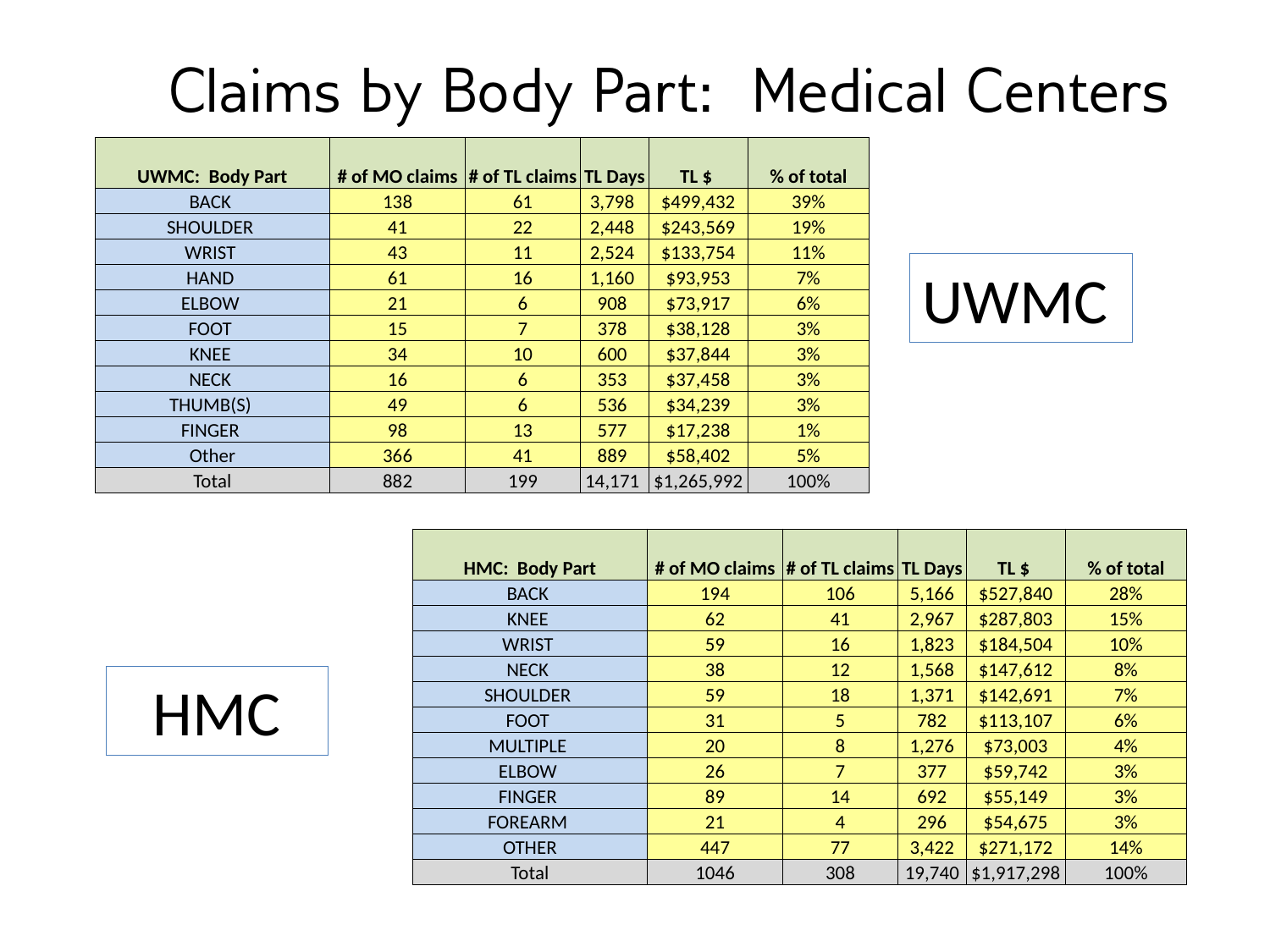

Claims by Body Part:  Medical Centers
| UWMC: Body Part | # of MO claims | # of TL claims | TL Days | TL $ | % of total |
| --- | --- | --- | --- | --- | --- |
| BACK | 138 | 61 | 3,798 | $499,432 | 39% |
| SHOULDER | 41 | 22 | 2,448 | $243,569 | 19% |
| WRIST | 43 | 11 | 2,524 | $133,754 | 11% |
| HAND | 61 | 16 | 1,160 | $93,953 | 7% |
| ELBOW | 21 | 6 | 908 | $73,917 | 6% |
| FOOT | 15 | 7 | 378 | $38,128 | 3% |
| KNEE | 34 | 10 | 600 | $37,844 | 3% |
| NECK | 16 | 6 | 353 | $37,458 | 3% |
| THUMB(S) | 49 | 6 | 536 | $34,239 | 3% |
| FINGER | 98 | 13 | 577 | $17,238 | 1% |
| Other | 366 | 41 | 889 | $58,402 | 5% |
| Total | 882 | 199 | 14,171 | $1,265,992 | 100% |
UWMC
| HMC: Body Part | # of MO claims | # of TL claims | TL Days | TL $ | % of total |
| --- | --- | --- | --- | --- | --- |
| BACK | 194 | 106 | 5,166 | $527,840 | 28% |
| KNEE | 62 | 41 | 2,967 | $287,803 | 15% |
| WRIST | 59 | 16 | 1,823 | $184,504 | 10% |
| NECK | 38 | 12 | 1,568 | $147,612 | 8% |
| SHOULDER | 59 | 18 | 1,371 | $142,691 | 7% |
| FOOT | 31 | 5 | 782 | $113,107 | 6% |
| MULTIPLE | 20 | 8 | 1,276 | $73,003 | 4% |
| ELBOW | 26 | 7 | 377 | $59,742 | 3% |
| FINGER | 89 | 14 | 692 | $55,149 | 3% |
| FOREARM | 21 | 4 | 296 | $54,675 | 3% |
| OTHER | 447 | 77 | 3,422 | $271,172 | 14% |
| Total | 1046 | 308 | 19,740 | $1,917,298 | 100% |
HMC